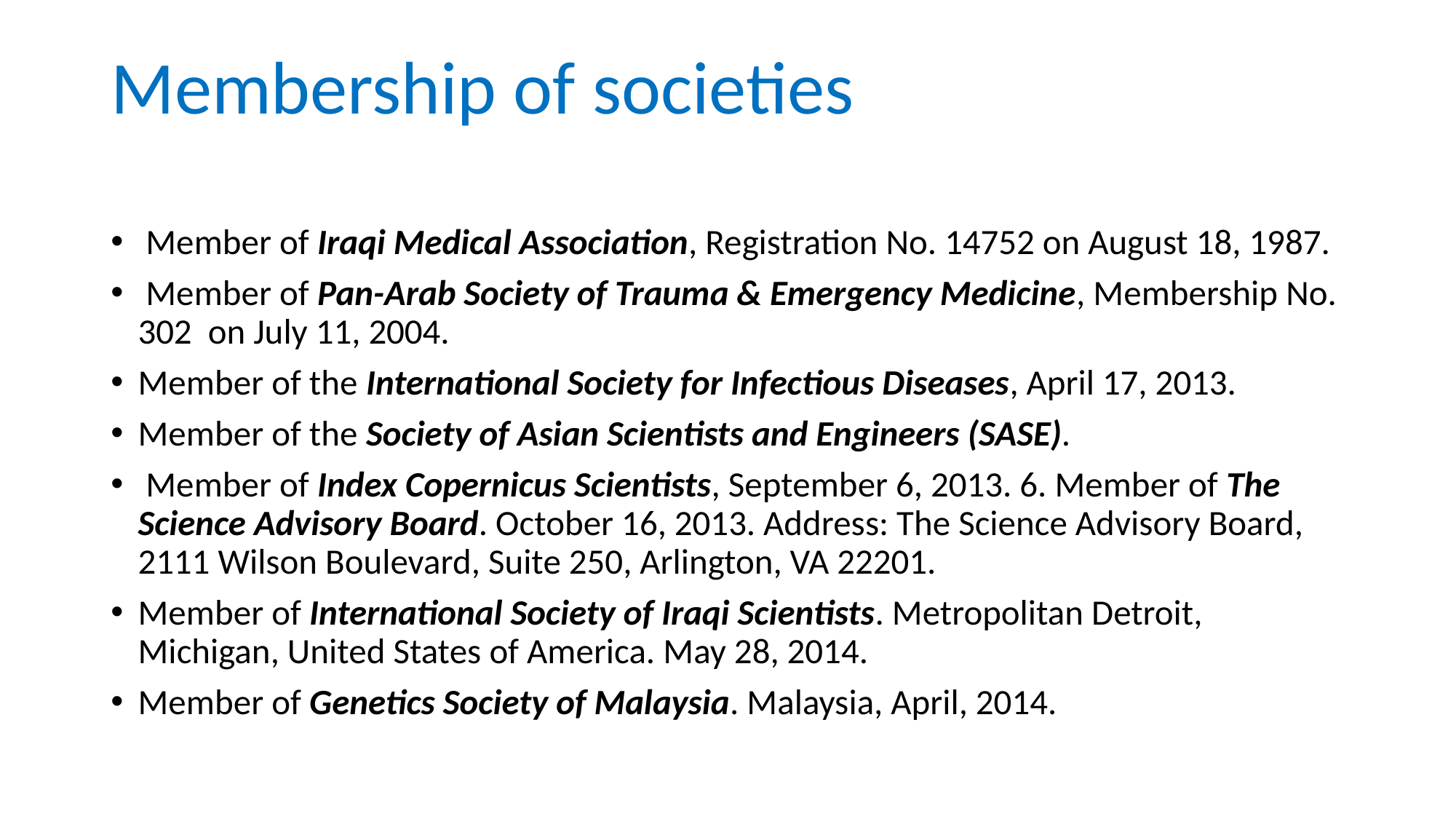

# Membership of societies
 Member of Iraqi Medical Association, Registration No. 14752 on August 18, 1987.
 Member of Pan-Arab Society of Trauma & Emergency Medicine, Membership No. 302  on July 11, 2004.
Member of the International Society for Infectious Diseases, April 17, 2013.
Member of the Society of Asian Scientists and Engineers (SASE).
 Member of Index Copernicus Scientists, September 6, 2013. 6. Member of The Science Advisory Board. October 16, 2013. Address: The Science Advisory Board, 2111 Wilson Boulevard, Suite 250, Arlington, VA 22201.
Member of International Society of Iraqi Scientists. Metropolitan Detroit, Michigan, United States of America. May 28, 2014.
Member of Genetics Society of Malaysia. Malaysia, April, 2014.